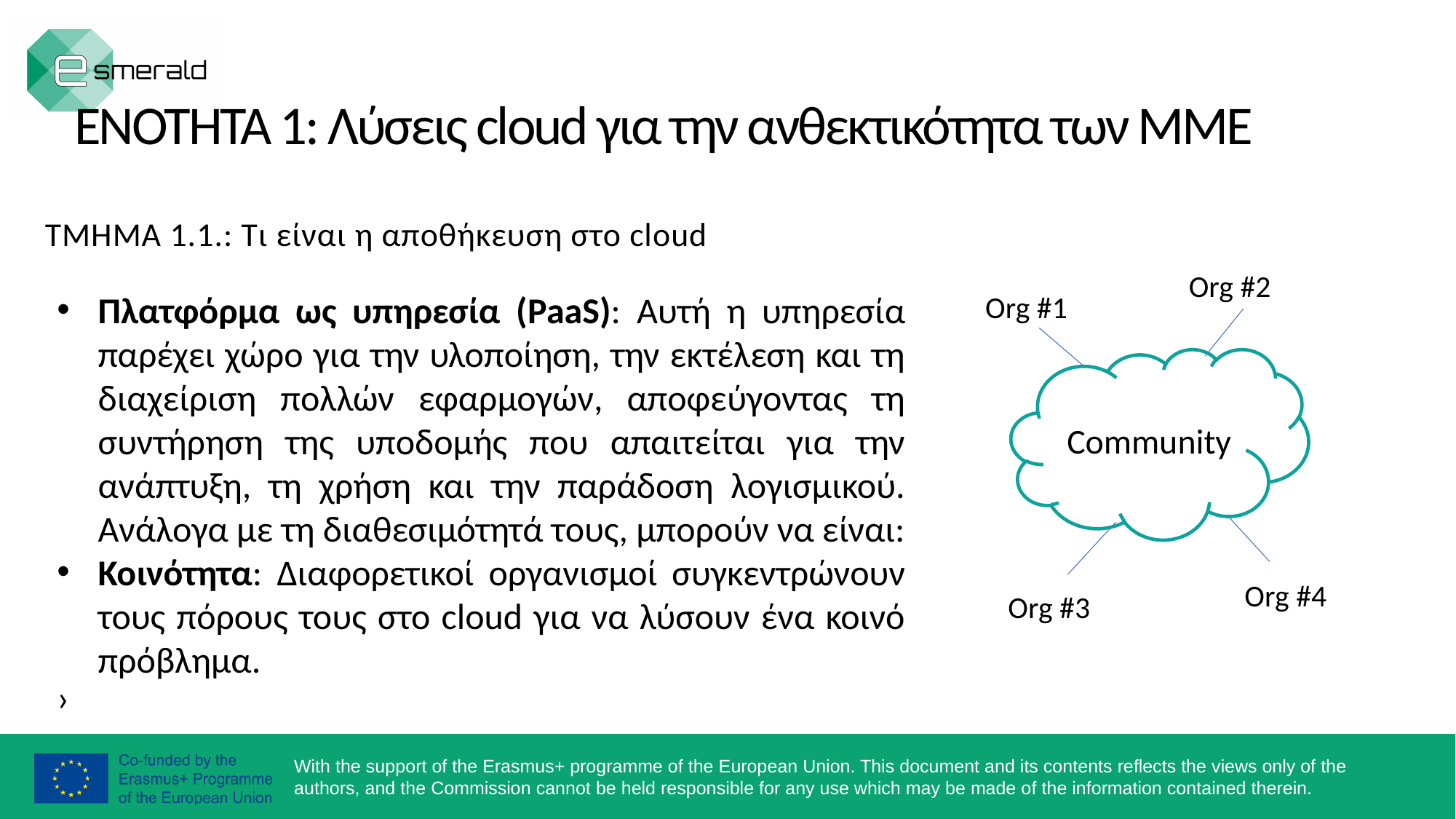

ΕΝΟΤΗΤΑ 1: Λύσεις cloud για την ανθεκτικότητα των ΜΜΕ
ΤΜΗΜΑ 1.1.: Τι είναι η αποθήκευση στο cloud

Org #2
Πλατφόρμα ως υπηρεσία (PaaS): Αυτή η υπηρεσία παρέχει χώρο για την υλοποίηση, την εκτέλεση και τη διαχείριση πολλών εφαρμογών, αποφεύγοντας τη συντήρηση της υποδομής που απαιτείται για την ανάπτυξη, τη χρήση και την παράδοση λογισμικού. Ανάλογα με τη διαθεσιμότητά τους, μπορούν να είναι:
Κοινότητα: Διαφορετικοί οργανισμοί συγκεντρώνουν τους πόρους τους στο cloud για να λύσουν ένα κοινό πρόβλημα.

Org #1
Community
Org #4
Org #3